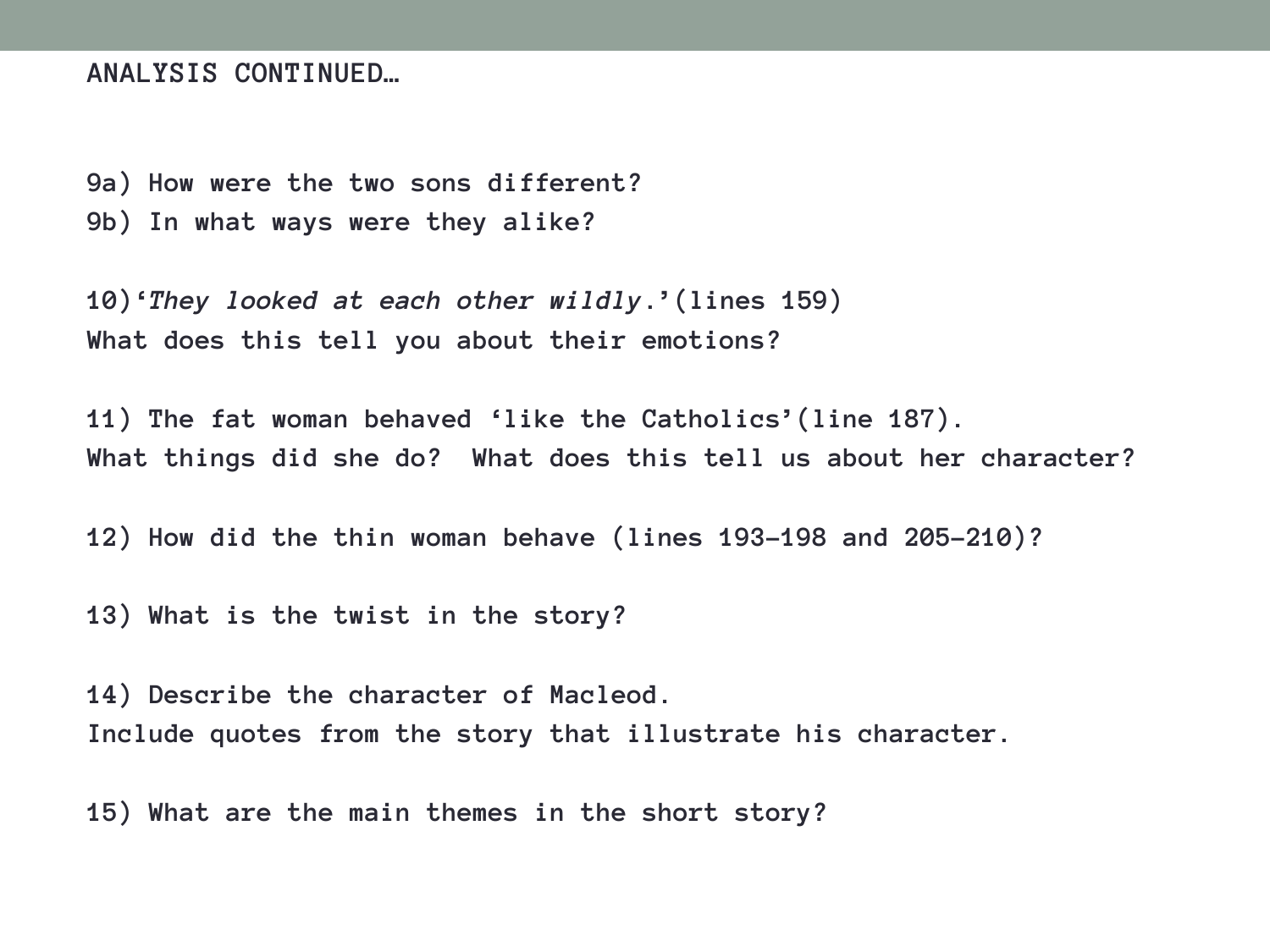

ANALYSIS CONTINUED…

9a) How were the two sons different?
9b) In what ways were they alike?

10)‘They looked at each other wildly.’(lines 159)
What does this tell you about their emotions?

11) The fat woman behaved ‘like the Catholics’(line 187).
What things did she do?  What does this tell us about her character?

12) How did the thin woman behave (lines 193-198 and 205-210)?

13) What is the twist in the story?

14) Describe the character of Macleod.
Include quotes from the story that illustrate his character.

15) What are the main themes in the short story?